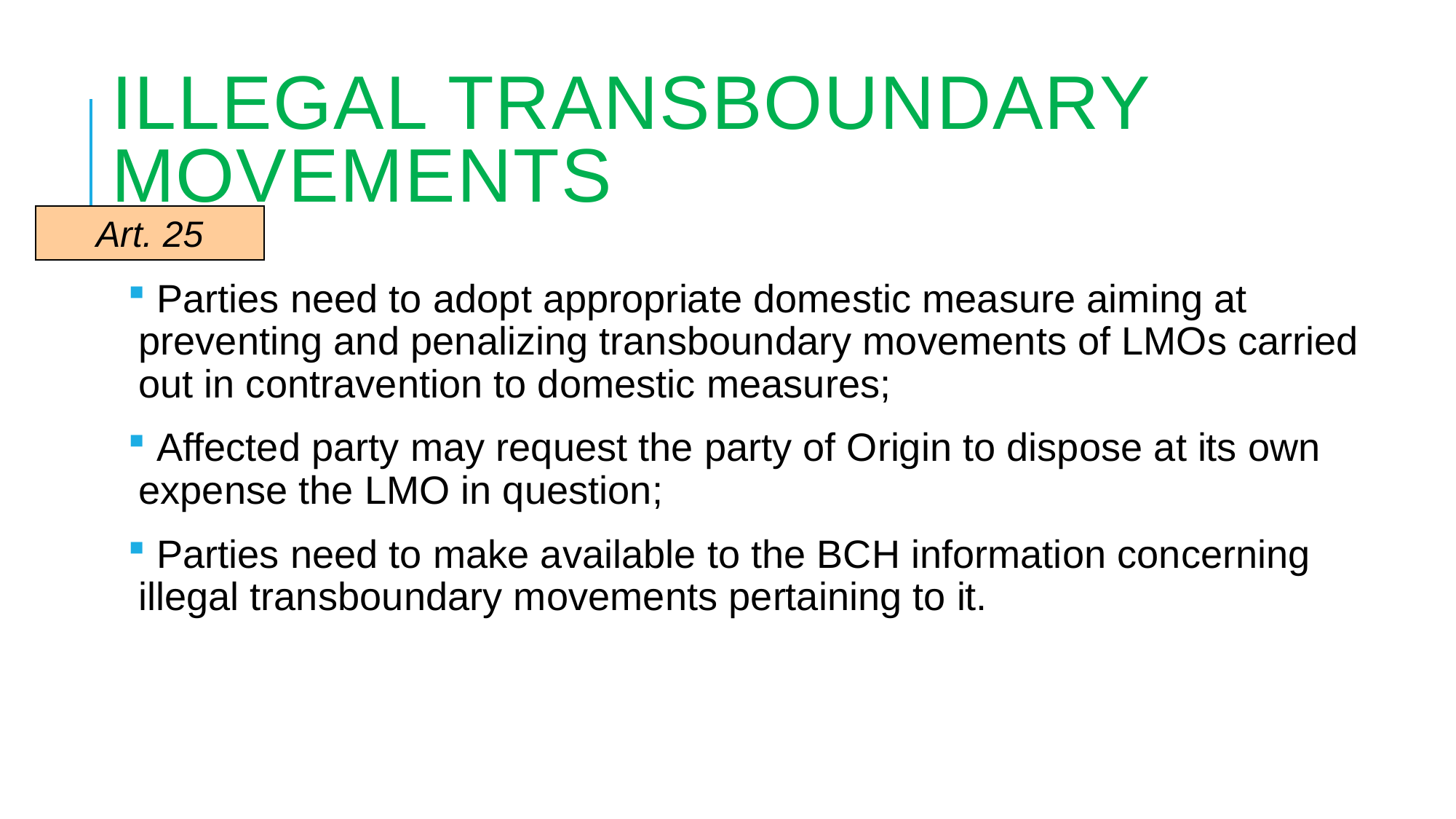

# Illegal transboundary movements
Art. 25
 Parties need to adopt appropriate domestic measure aiming at preventing and penalizing transboundary movements of LMOs carried out in contravention to domestic measures;
 Affected party may request the party of Origin to dispose at its own expense the LMO in question;
 Parties need to make available to the BCH information concerning illegal transboundary movements pertaining to it.